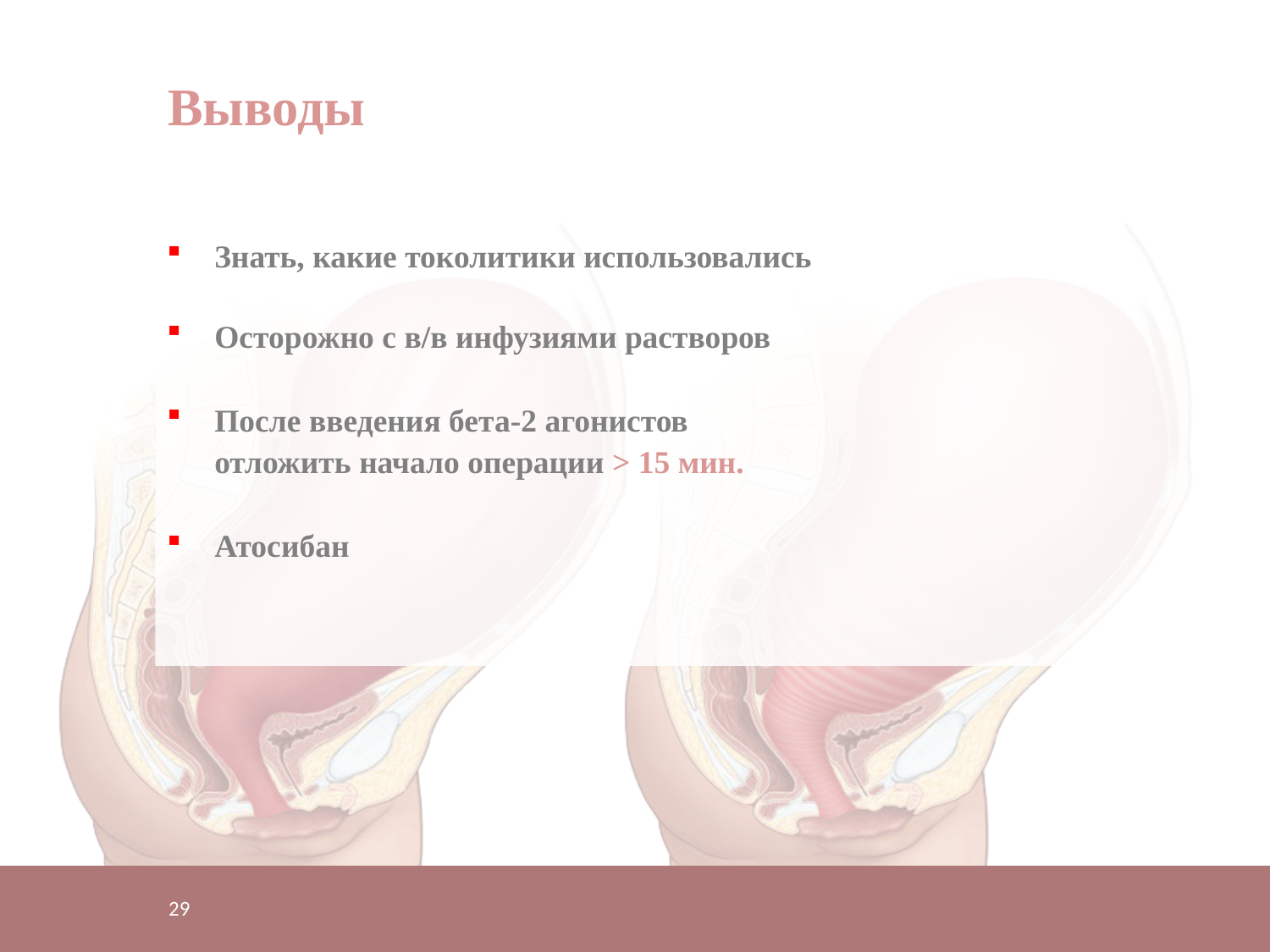

Выводы
Знать, какие токолитики использовались
Осторожно с в/в инфузиями растворов
После введения бета-2 агонистов
отложить начало операции > 15 мин.
Атосибан